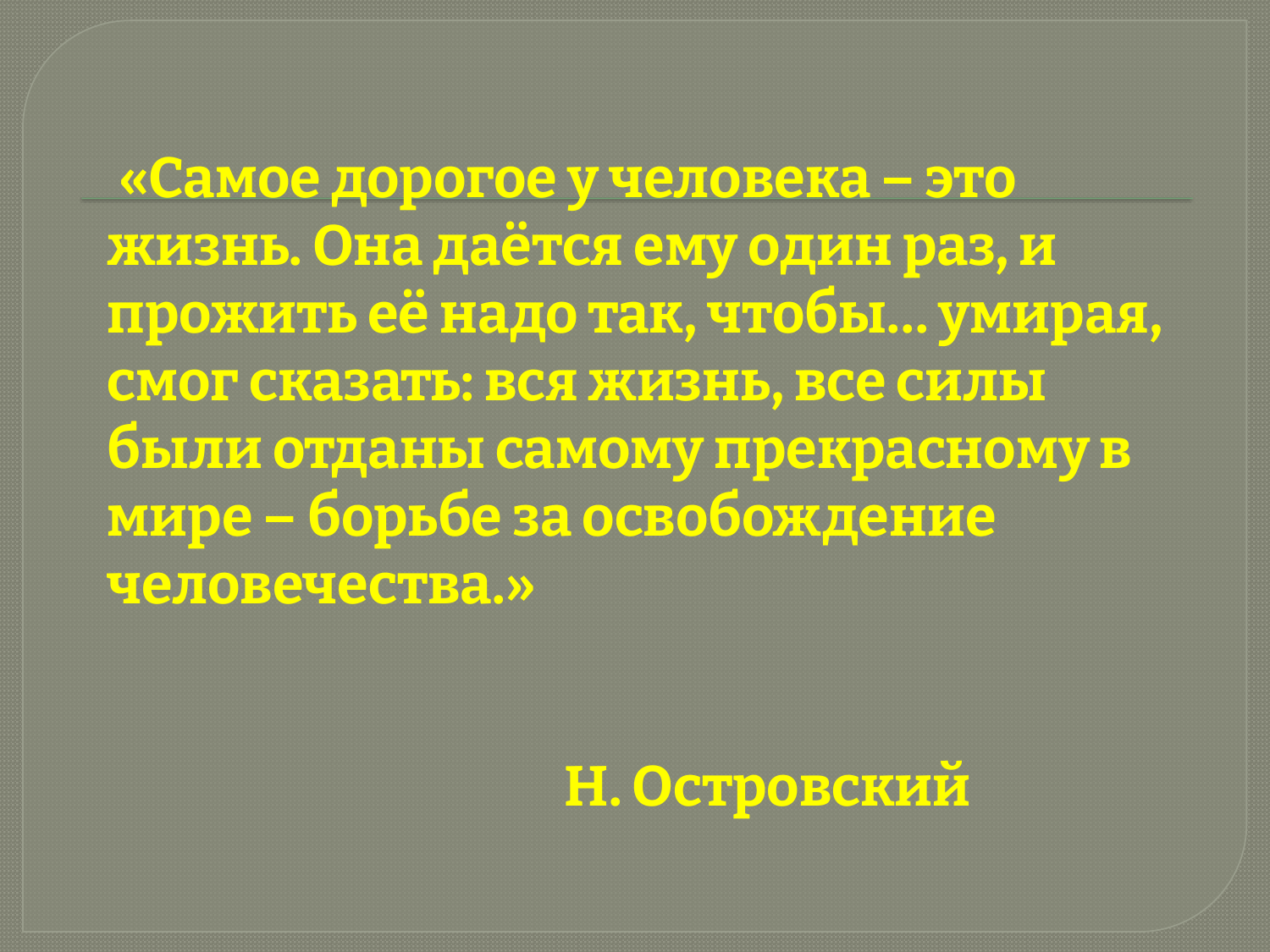

«Самое дорогое у человека – это жизнь. Она даётся ему один раз, и прожить её надо так, чтобы… умирая, смог сказать: вся жизнь, все силы были отданы самому прекрасному в мире – борьбе за освобождение человечества.»

                                             Н. Островский